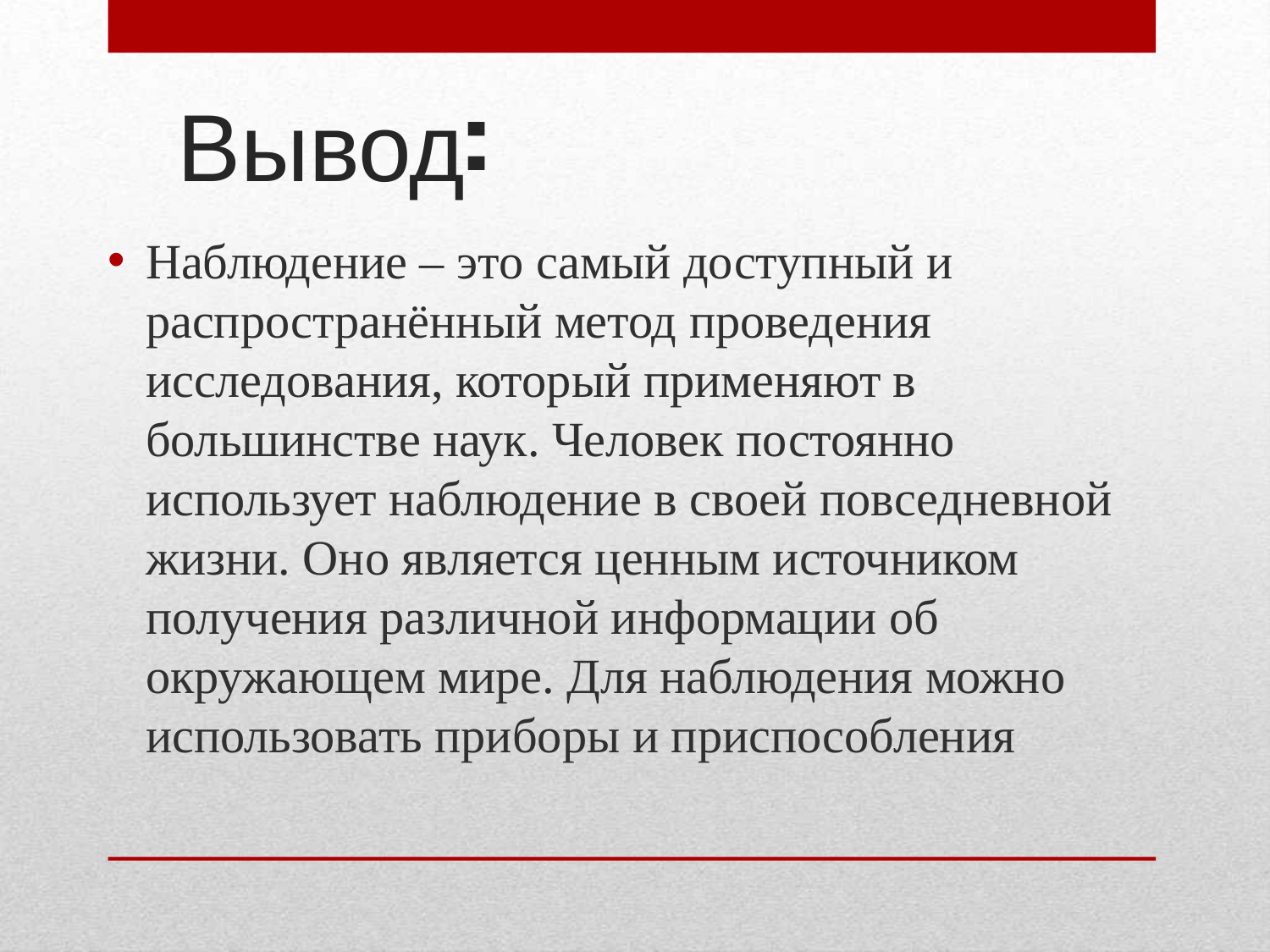

# Вывод:
Наблюдение – это самый доступный и распространённый метод проведения исследования, который применяют в большинстве наук. Человек постоянно использует наблюдение в своей повседневной жизни. Оно является ценным источником получения различной информации об окружающем мире. Для наблюдения можно использовать приборы и приспособления